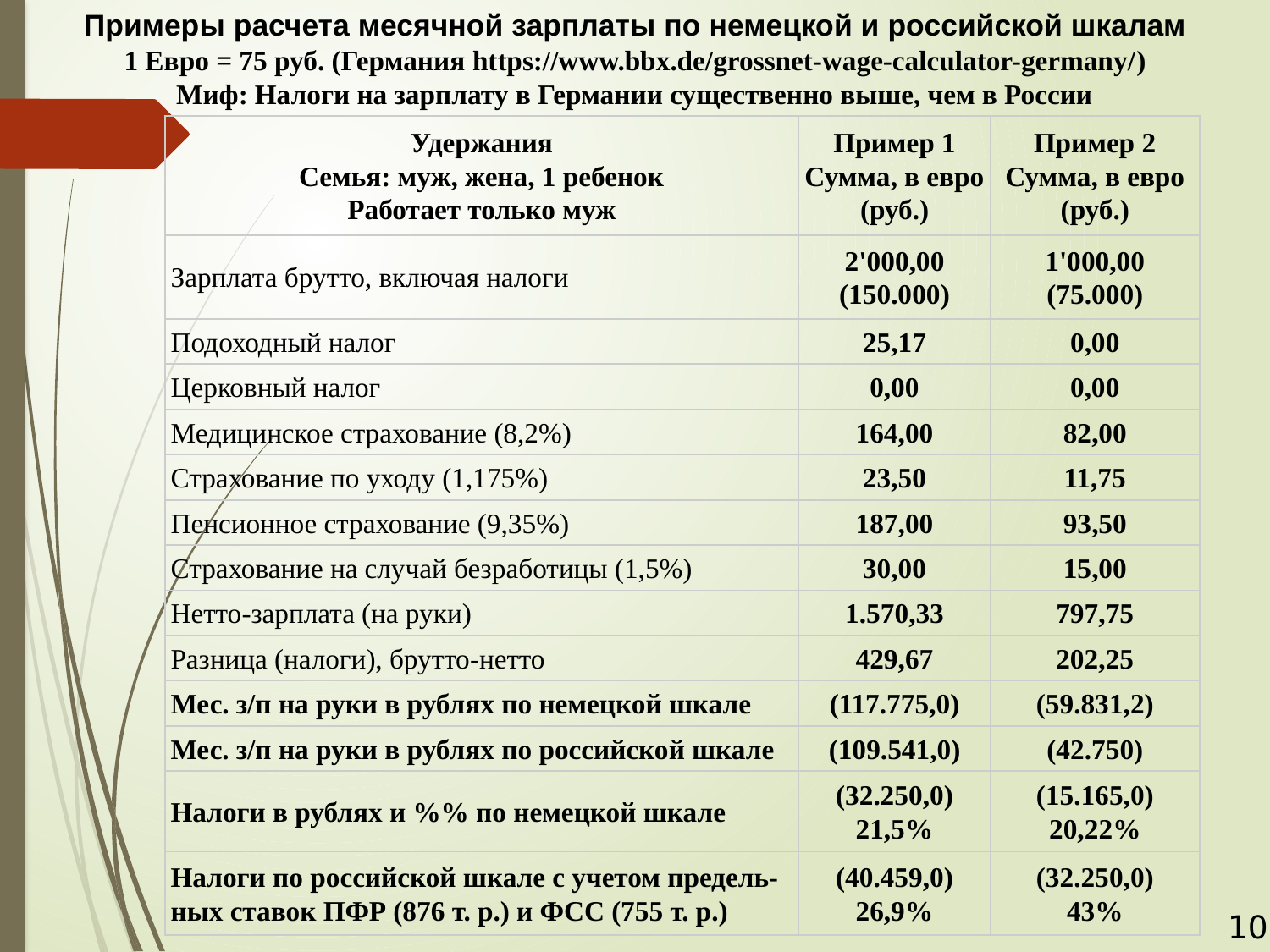

# Примеры расчета месячной зарплаты по немецкой и российской шкалам 1 Евро = 75 руб. (Германия https://www.bbx.de/grossnet-wage-calculator-germany/) Миф: Налоги на зарплату в Германии существенно выше, чем в России
| Удержания Семья: муж, жена, 1 ребенок Работает только муж | Пример 1 Сумма, в евро (руб.) | Пример 2 Сумма, в евро (руб.) |
| --- | --- | --- |
| Зарплата брутто, включая налоги | 2'000,00 (150.000) | 1'000,00 (75.000) |
| Подоходный налог | 25,17 | 0,00 |
| Церковный налог | 0,00 | 0,00 |
| Медицинское страхование (8,2%) | 164,00 | 82,00 |
| Страхование по уходу (1,175%) | 23,50 | 11,75 |
| Пенсионное страхование (9,35%) | 187,00 | 93,50 |
| Страхование на случай безработицы (1,5%) | 30,00 | 15,00 |
| Нетто-зарплата (на руки) | 1.570,33 | 797,75 |
| Разница (налоги), брутто-нетто | 429,67 | 202,25 |
| Мес. з/п на руки в рублях по немецкой шкале | (117.775,0) | (59.831,2) |
| Мес. з/п на руки в рублях по российской шкале | (109.541,0) | (42.750) |
| Налоги в рублях и %% по немецкой шкале | (32.250,0) 21,5% | (15.165,0) 20,22% |
| Налоги по российской шкале с учетом предель-ных ставок ПФР (876 т. р.) и ФСС (755 т. р.) | (40.459,0) 26,9% | (32.250,0) 43% |
10.